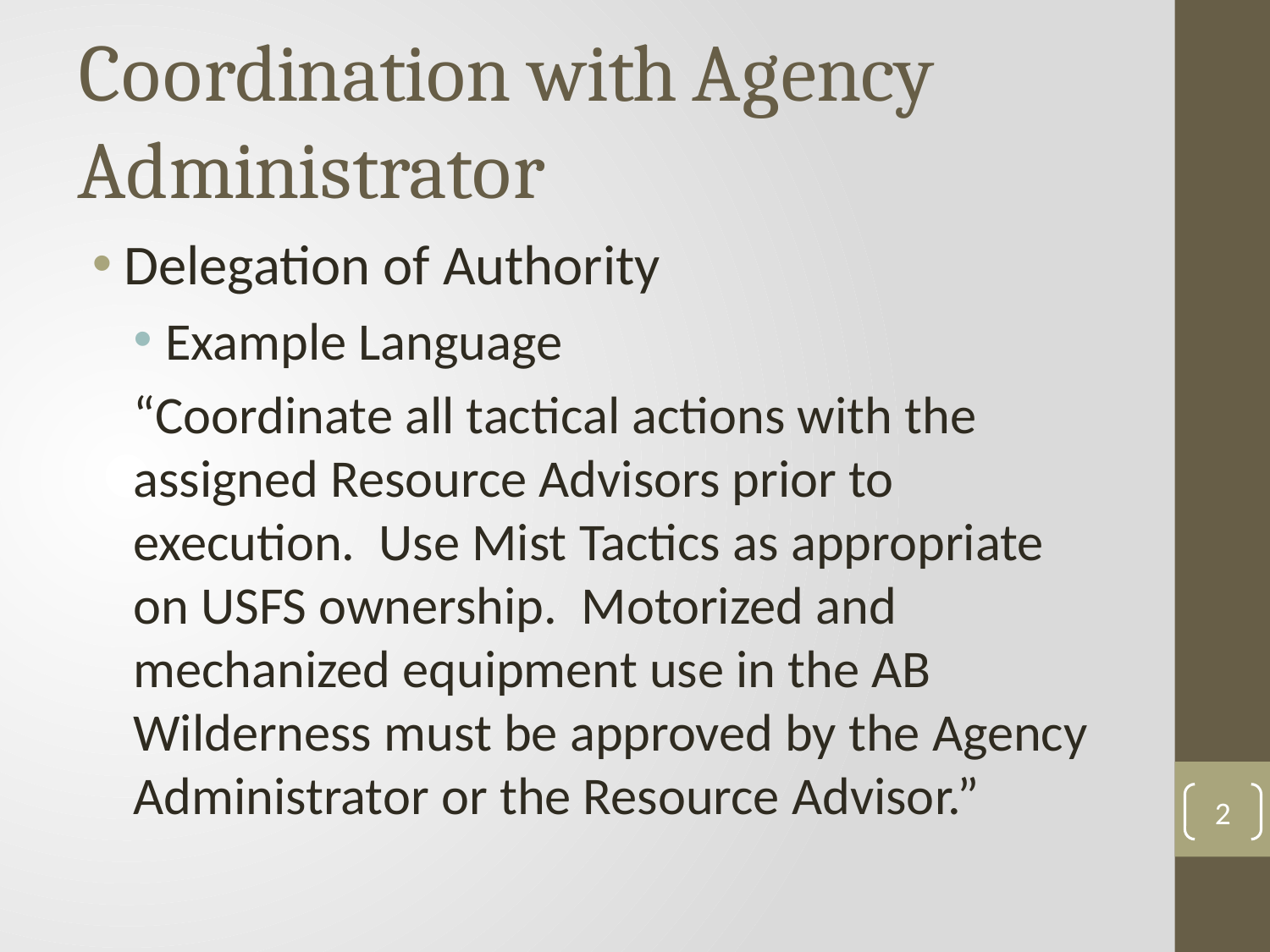

# Coordination with Agency Administrator
Delegation of Authority
Example Language
“Coordinate all tactical actions with the assigned Resource Advisors prior to execution.  Use Mist Tactics as appropriate on USFS ownership.  Motorized and mechanized equipment use in the AB Wilderness must be approved by the Agency Administrator or the Resource Advisor.”
2